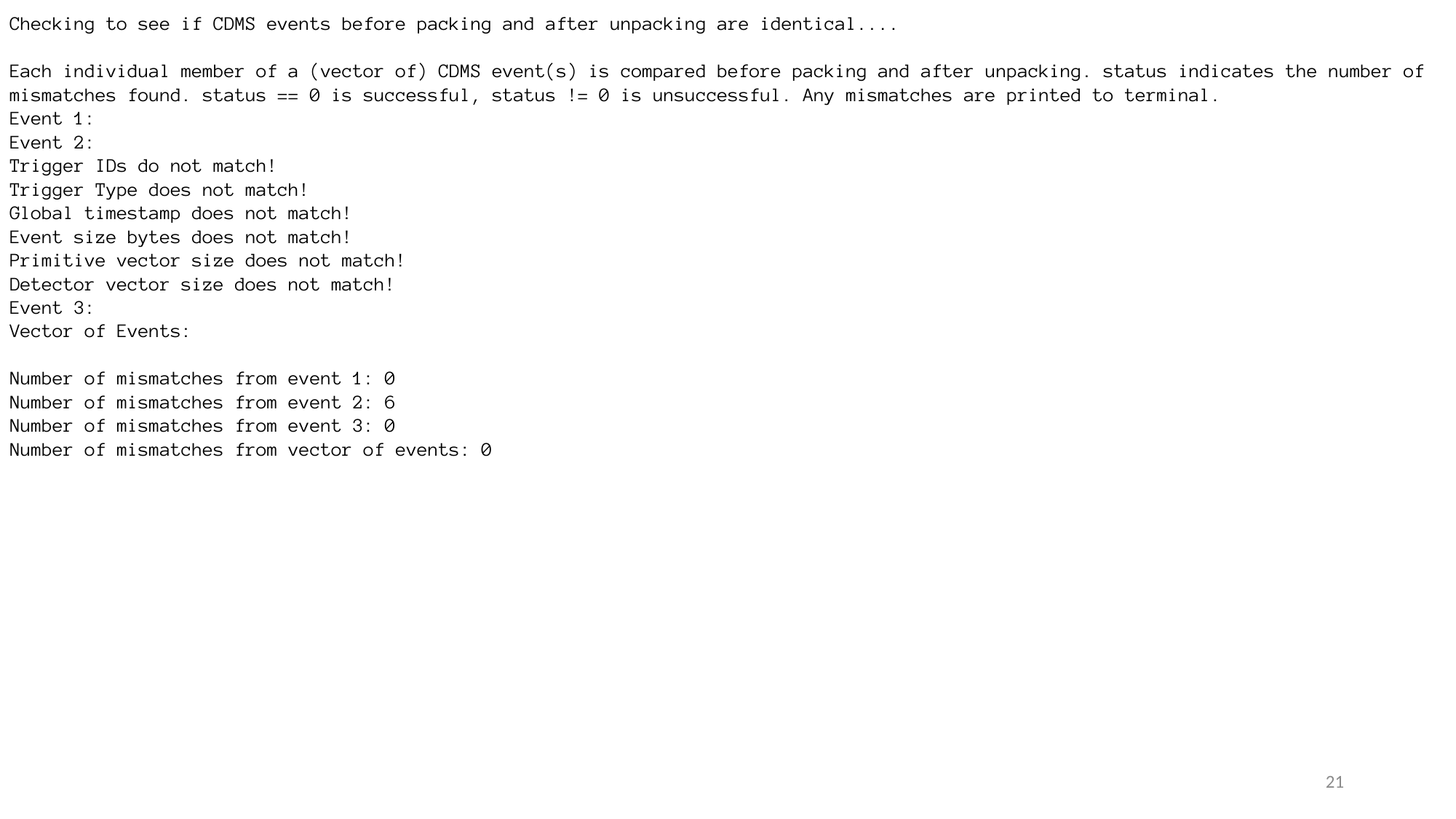

Checking to see if CDMS events before packing and after unpacking are identical....

Each individual member of a (vector of) CDMS event(s) is compared before packing and after unpacking. status indicates the number of mismatches found. status == 0 is successful, status != 0 is unsuccessful. Any mismatches are printed to terminal.
Event 1:
Event 2:
Trigger IDs do not match!
Trigger Type does not match!
Global timestamp does not match!
Event size bytes does not match!
Primitive vector size does not match!
Detector vector size does not match!
Event 3:
Vector of Events:

Number of mismatches from event 1: 0
Number of mismatches from event 2: 6
Number of mismatches from event 3: 0
Number of mismatches from vector of events: 0

21